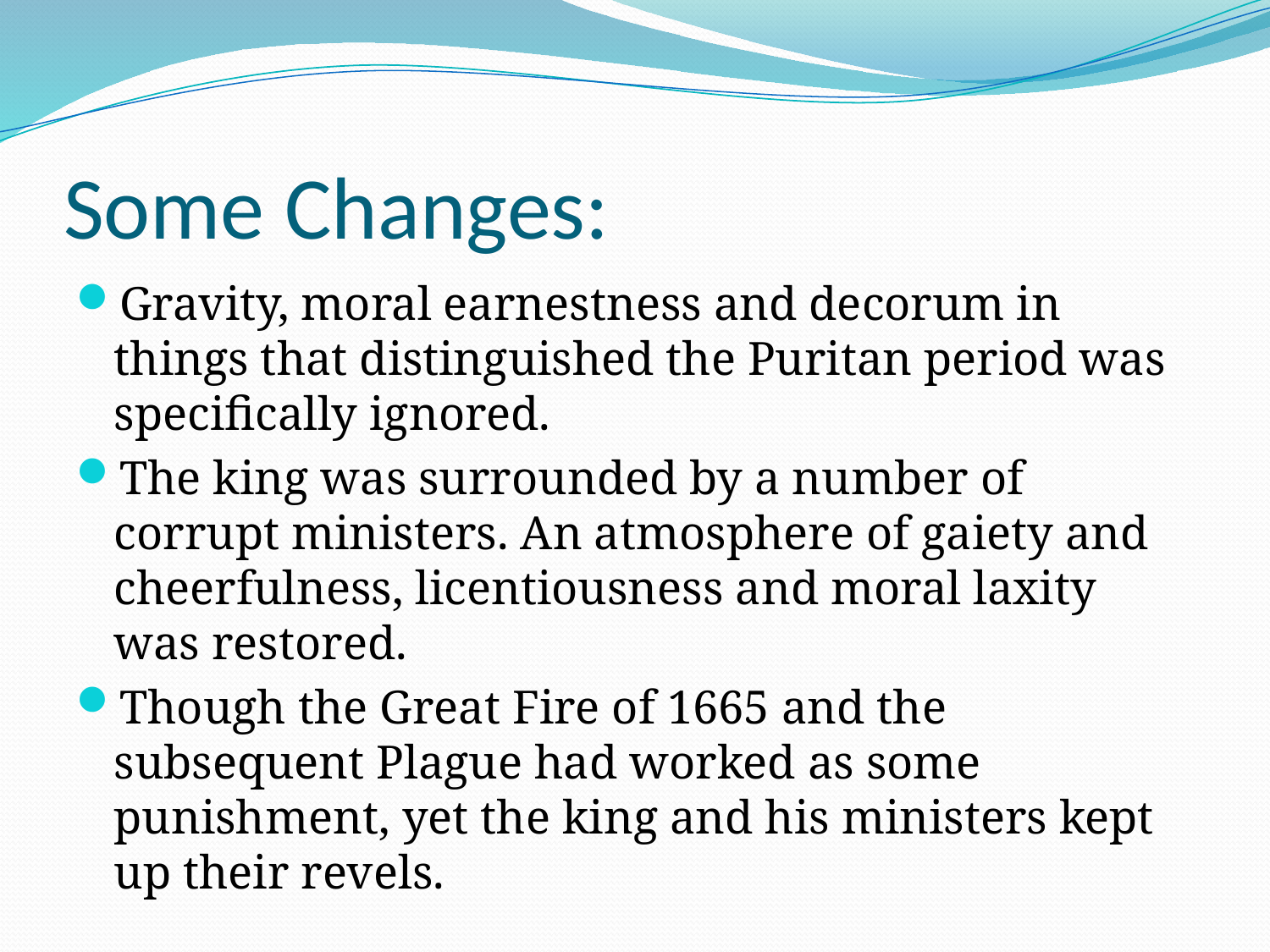

# Some Changes:
Gravity, moral earnestness and decorum in things that distinguished the Puritan period was specifically ignored.
The king was surrounded by a number of corrupt ministers. An atmosphere of gaiety and cheerfulness, licentiousness and moral laxity was restored.
Though the Great Fire of 1665 and the subsequent Plague had worked as some punishment, yet the king and his ministers kept up their revels.